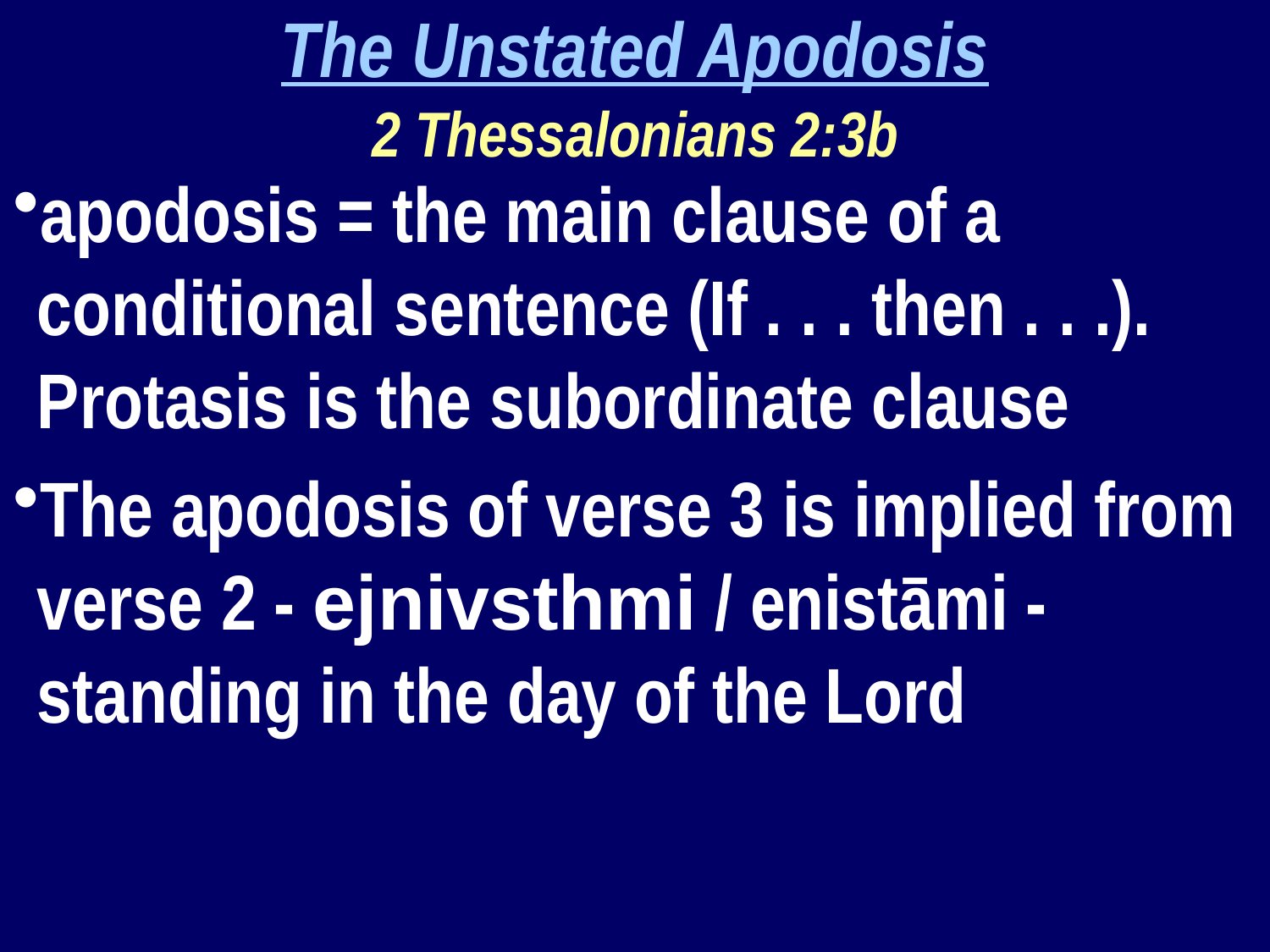

The Unstated Apodosis
2 Thessalonians 2:3b
apodosis = the main clause of a conditional sentence (If . . . then . . .).  Protasis is the subordinate clause
The apodosis of verse 3 is implied from verse 2 - ejnivsthmi / enistāmi - standing in the day of the Lord